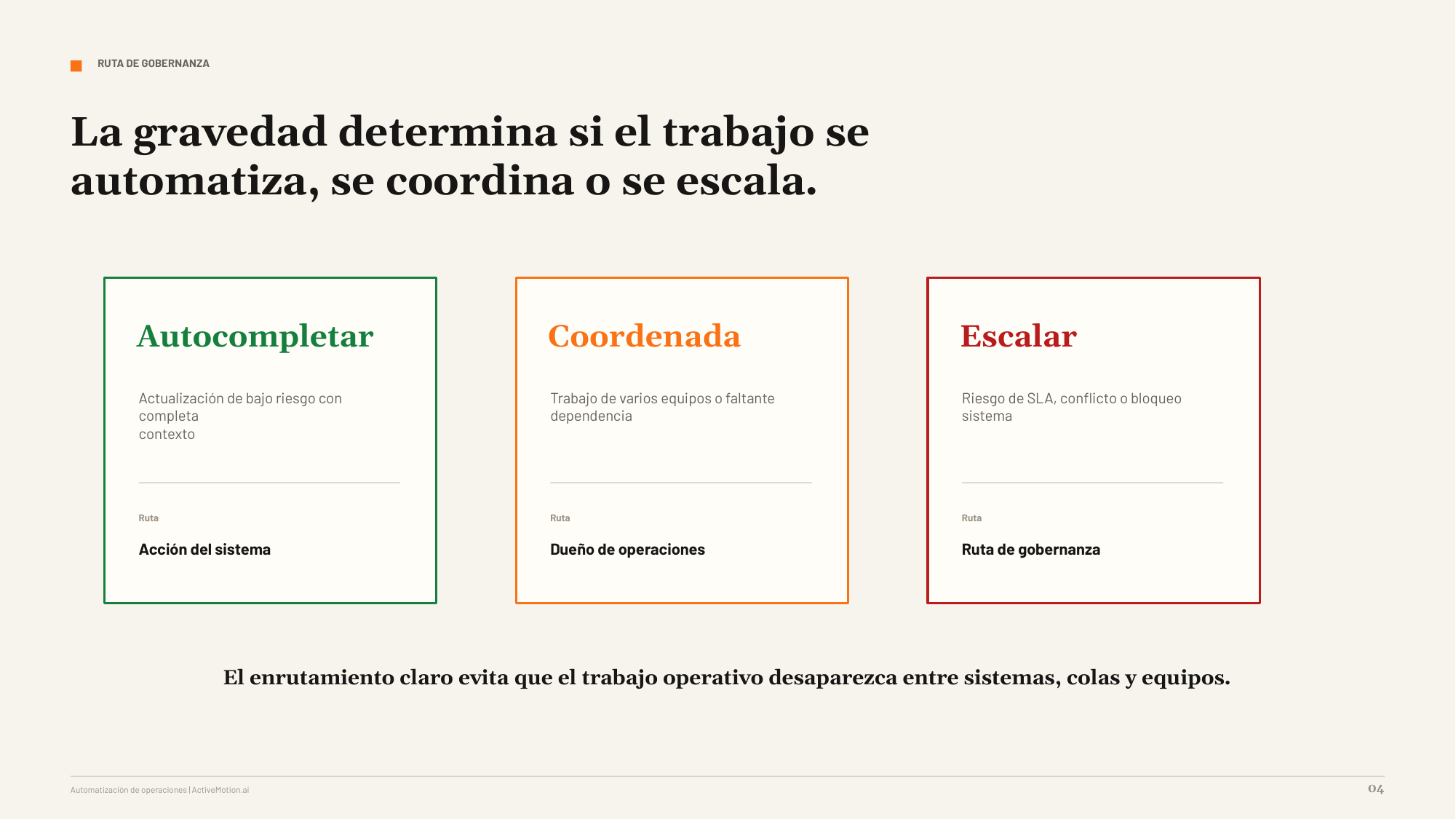

RUTA DE GOBERNANZA

La gravedad determina si el trabajo se automatiza, se coordina o se escala.

Autocompletar
Coordenada
Escalar
Actualización de bajo riesgo con completa
contexto
Trabajo de varios equipos o faltante
dependencia
Riesgo de SLA, conflicto o bloqueo
sistema

Ruta
Ruta
Ruta
Acción del sistema
Dueño de operaciones
Ruta de gobernanza
El enrutamiento claro evita que el trabajo operativo desaparezca entre sistemas, colas y equipos.

04
Automatización de operaciones | ActiveMotion.ai